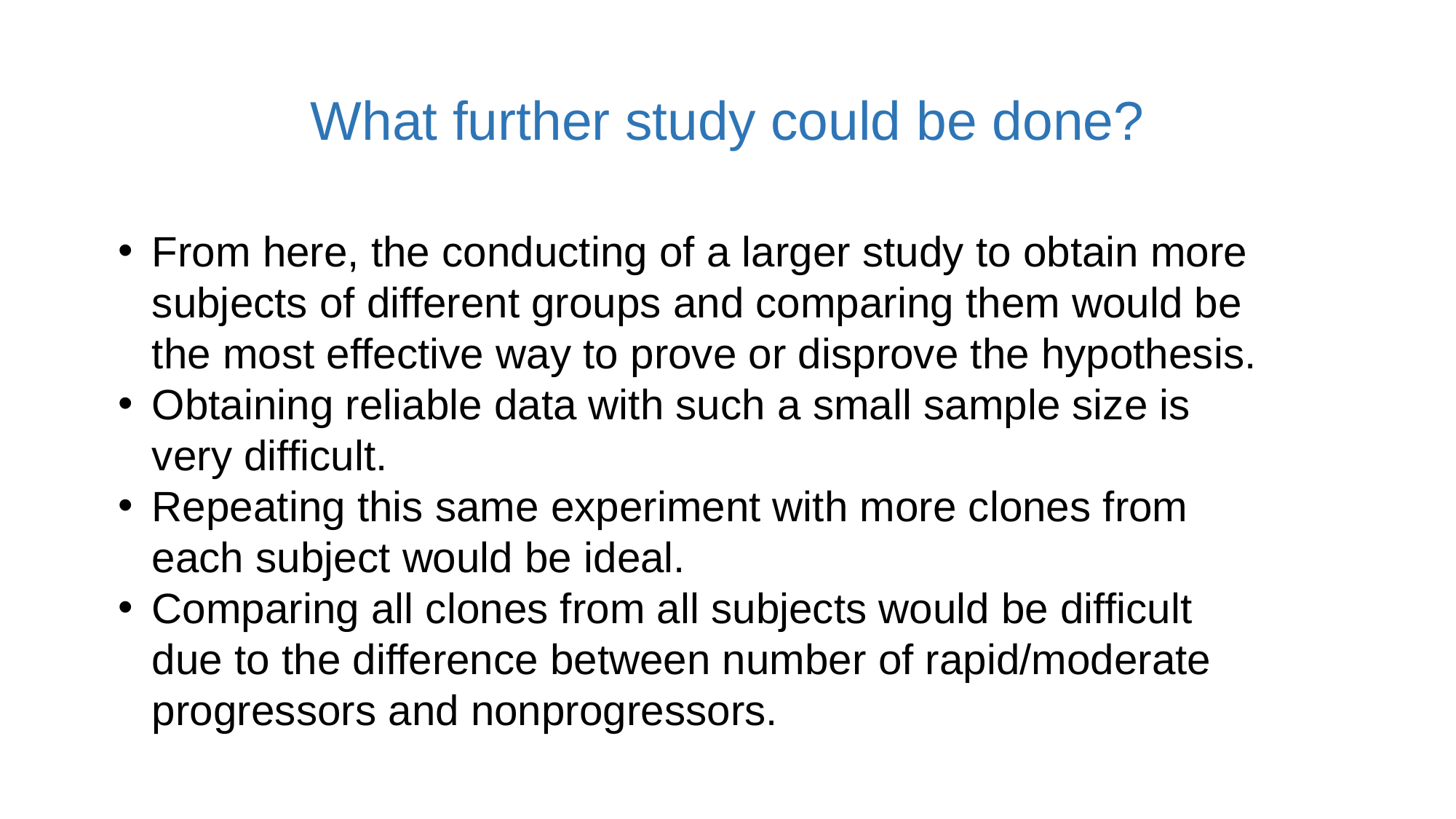

# What further study could be done?
From here, the conducting of a larger study to obtain more subjects of different groups and comparing them would be the most effective way to prove or disprove the hypothesis.
Obtaining reliable data with such a small sample size is very difficult.
Repeating this same experiment with more clones from each subject would be ideal.
Comparing all clones from all subjects would be difficult due to the difference between number of rapid/moderate progressors and nonprogressors.